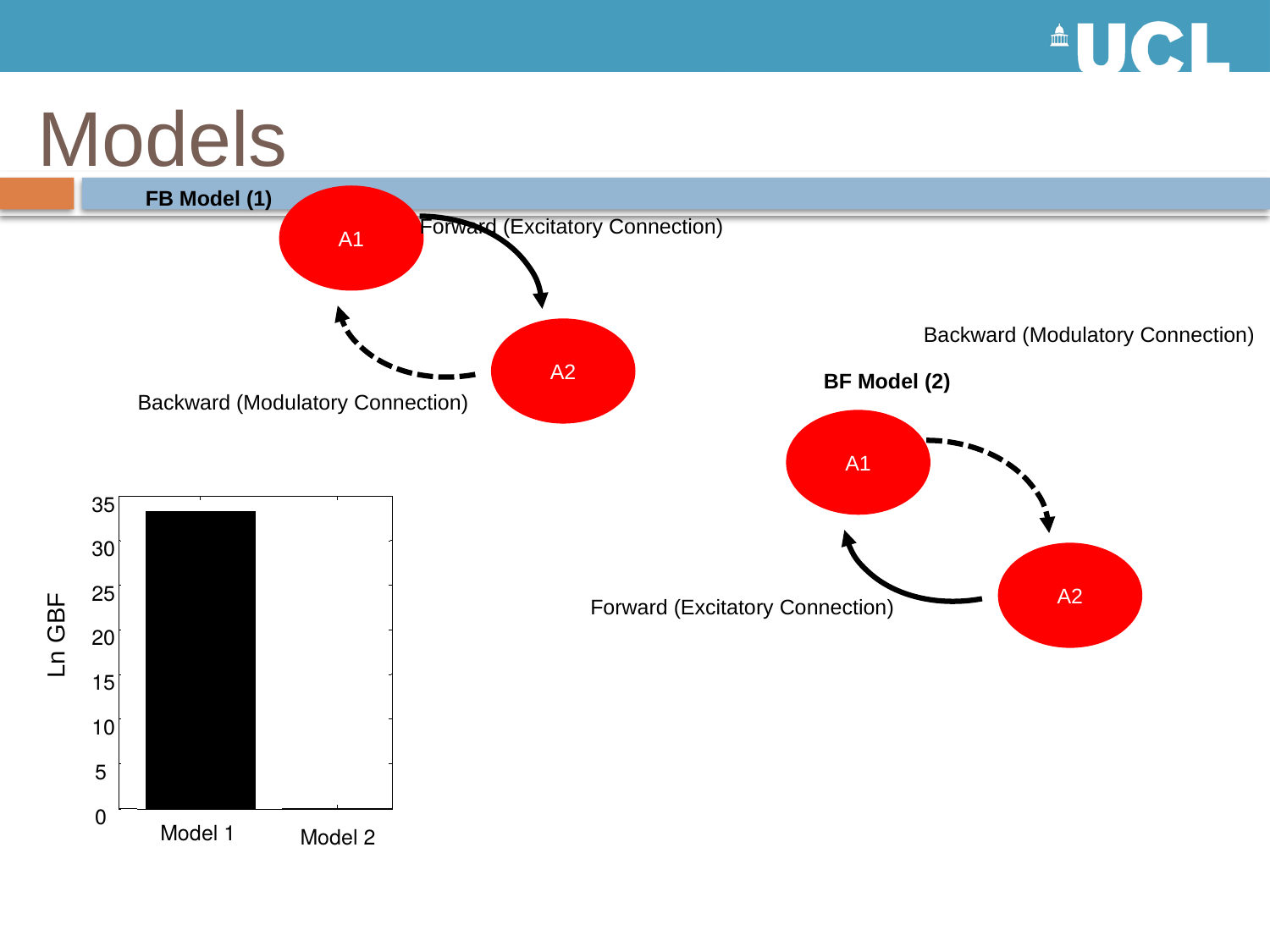

# Models
FB Model (1)
A1

Forward (Excitatory Connection)

Backward (Modulatory Connection)
A2
BF Model (2)
Backward (Modulatory Connection)
A1

35

30

25

Ln GBF
20

15

10

5

0

Model 1
Model 2
A2
Forward (Excitatory Connection)